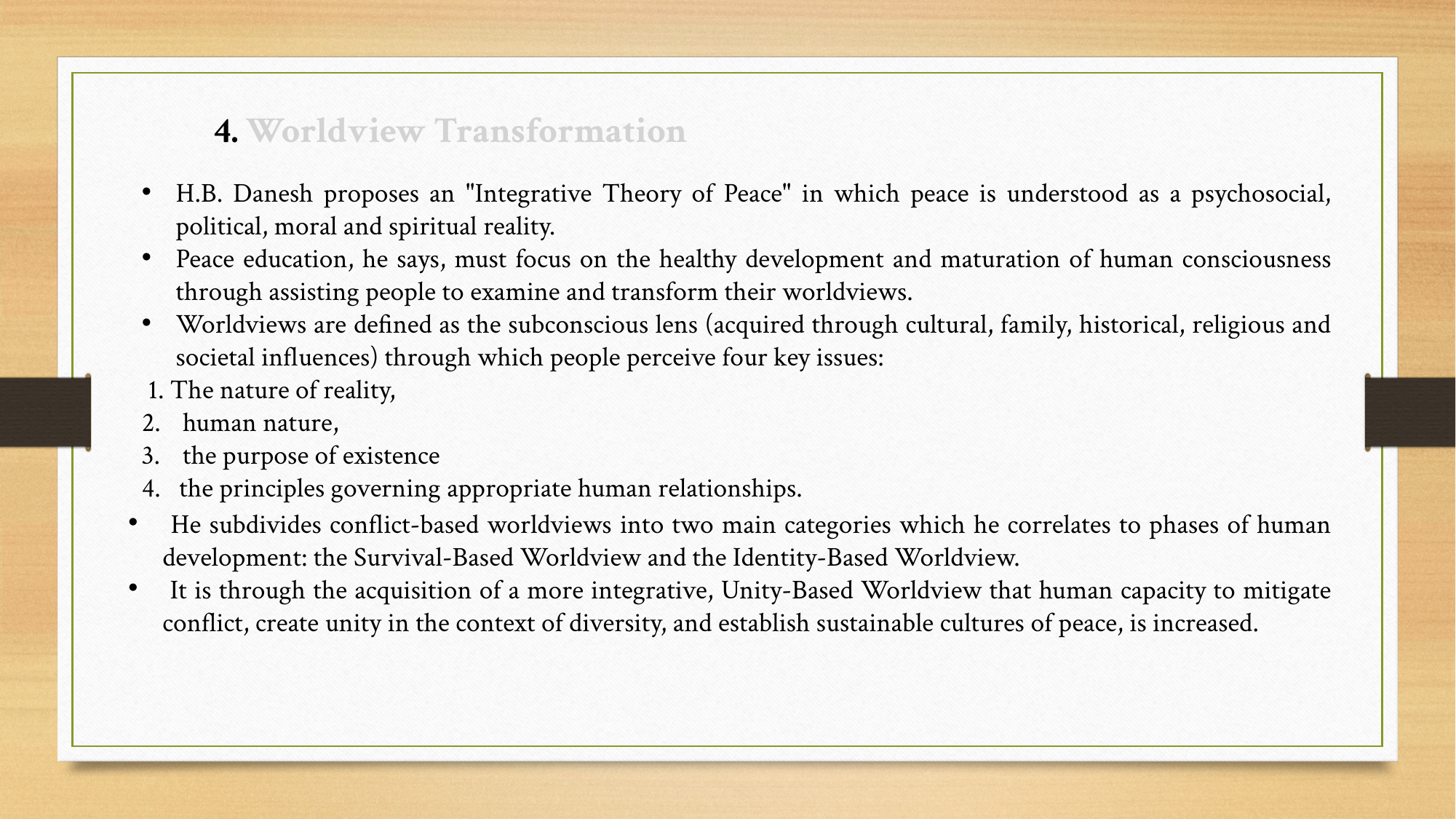

4. Worldview Transformation
H.B. Danesh proposes an "Integrative Theory of Peace" in which peace is understood as a psychosocial, political, moral and spiritual reality.
Peace education, he says, must focus on the healthy development and maturation of human consciousness through assisting people to examine and transform their worldviews.
Worldviews are defined as the subconscious lens (acquired through cultural, family, historical, religious and societal influences) through which people perceive four key issues:
 1. The nature of reality,
human nature,
the purpose of existence
4.   the principles governing appropriate human relationships.

 He subdivides conflict-based worldviews into two main categories which he correlates to phases of human development: the Survival-Based Worldview and the Identity-Based Worldview.
 It is through the acquisition of a more integrative, Unity-Based Worldview that human capacity to mitigate conflict, create unity in the context of diversity, and establish sustainable cultures of peace, is increased.